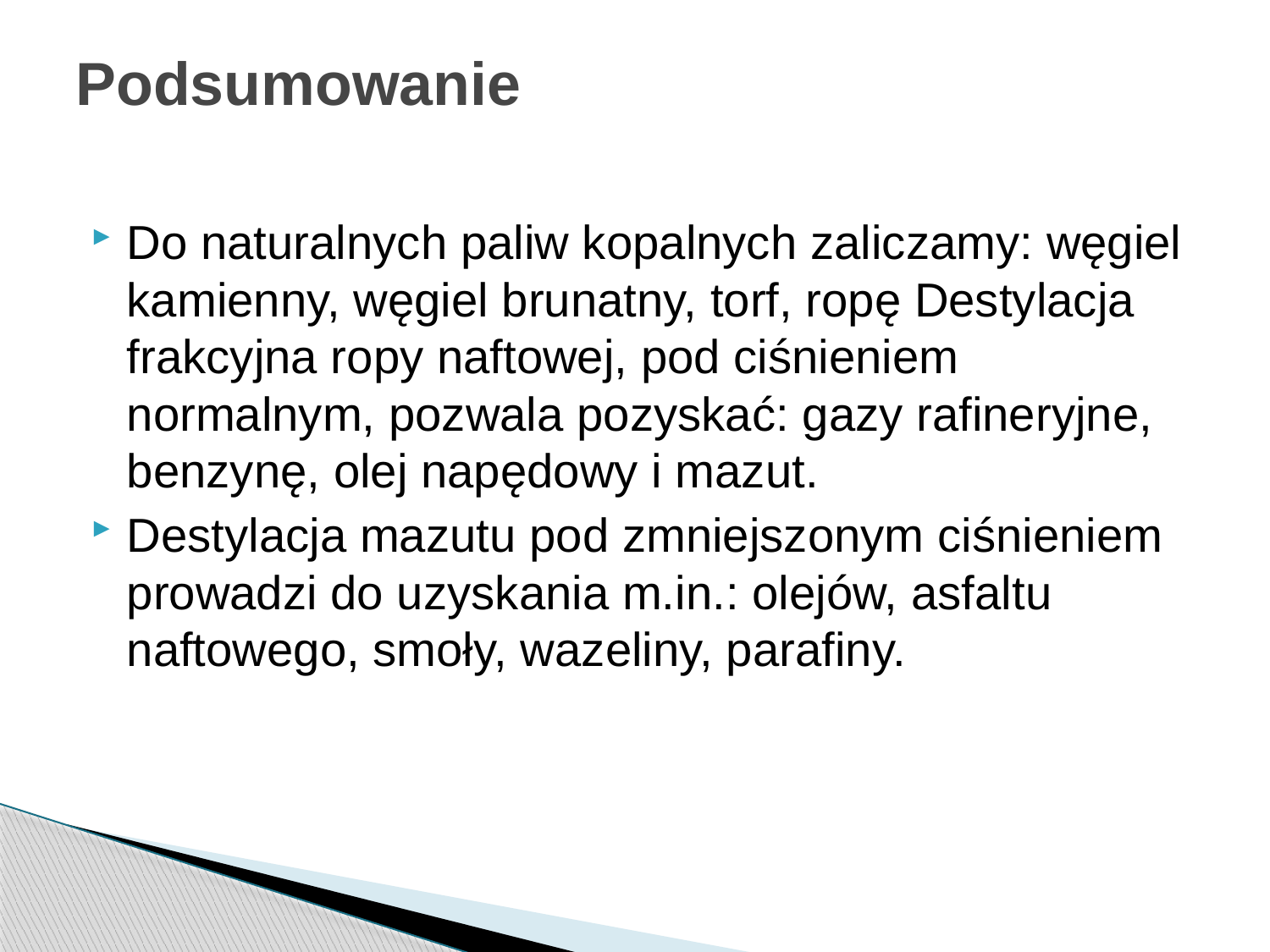

# Podsumowanie
Do naturalnych paliw kopalnych zaliczamy: węgiel kamienny, węgiel brunatny, torf, ropę Destylacja frakcyjna ropy naftowej, pod ciśnieniem normalnym, pozwala pozyskać: gazy rafineryjne, benzynę, olej napędowy i mazut.
Destylacja mazutu pod zmniejszonym ciśnieniem prowadzi do uzyskania m.in.: olejów, asfaltu naftowego, smoły, wazeliny, parafiny.